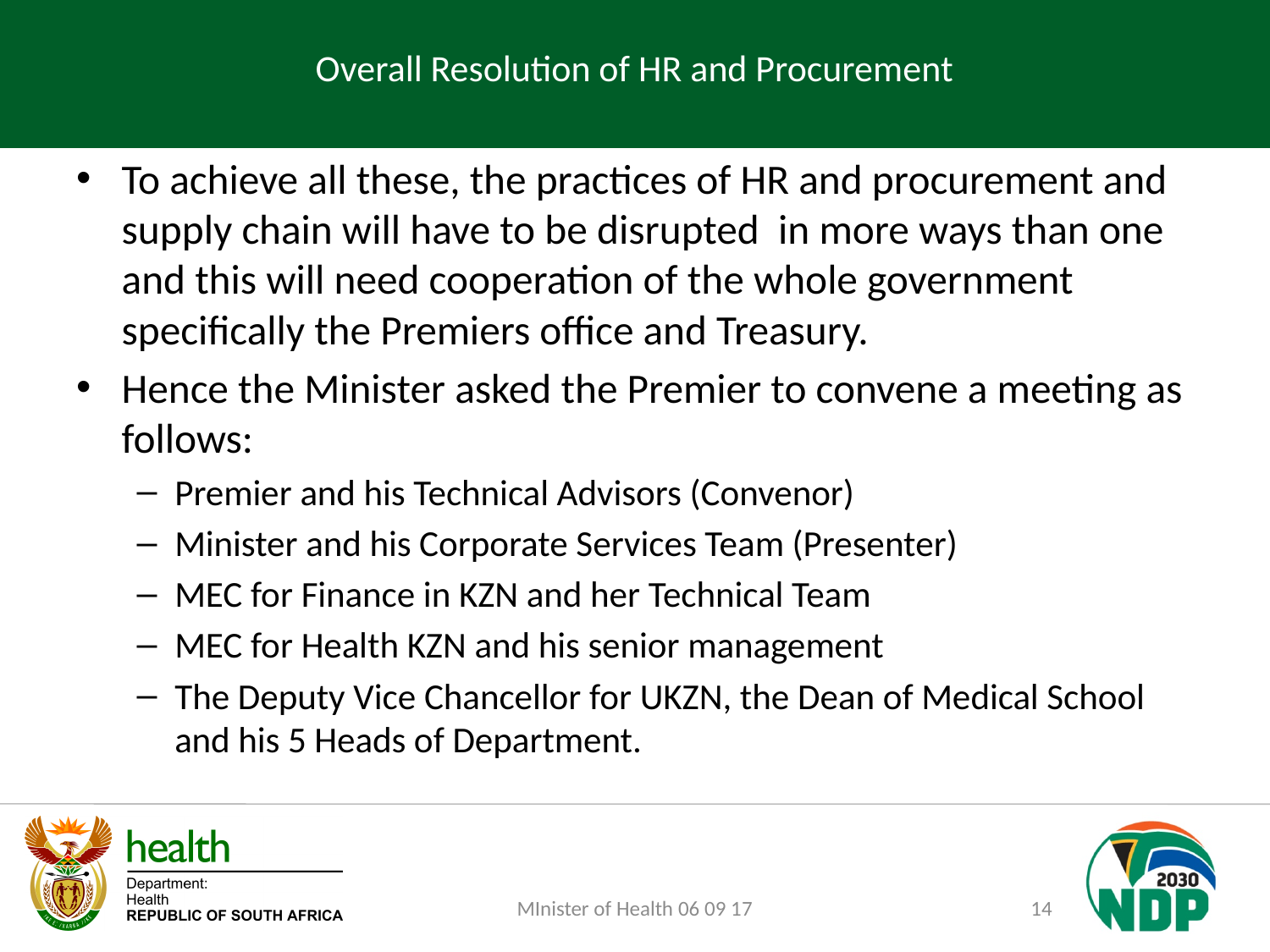

# Overall Resolution of HR and Procurement
To achieve all these, the practices of HR and procurement and supply chain will have to be disrupted  in more ways than one and this will need cooperation of the whole government specifically the Premiers office and Treasury.
Hence the Minister asked the Premier to convene a meeting as follows:
Premier and his Technical Advisors (Convenor)
Minister and his Corporate Services Team (Presenter)
MEC for Finance in KZN and her Technical Team
MEC for Health KZN and his senior management
The Deputy Vice Chancellor for UKZN, the Dean of Medical School and his 5 Heads of Department.

MInister of Health 06 09 17
14